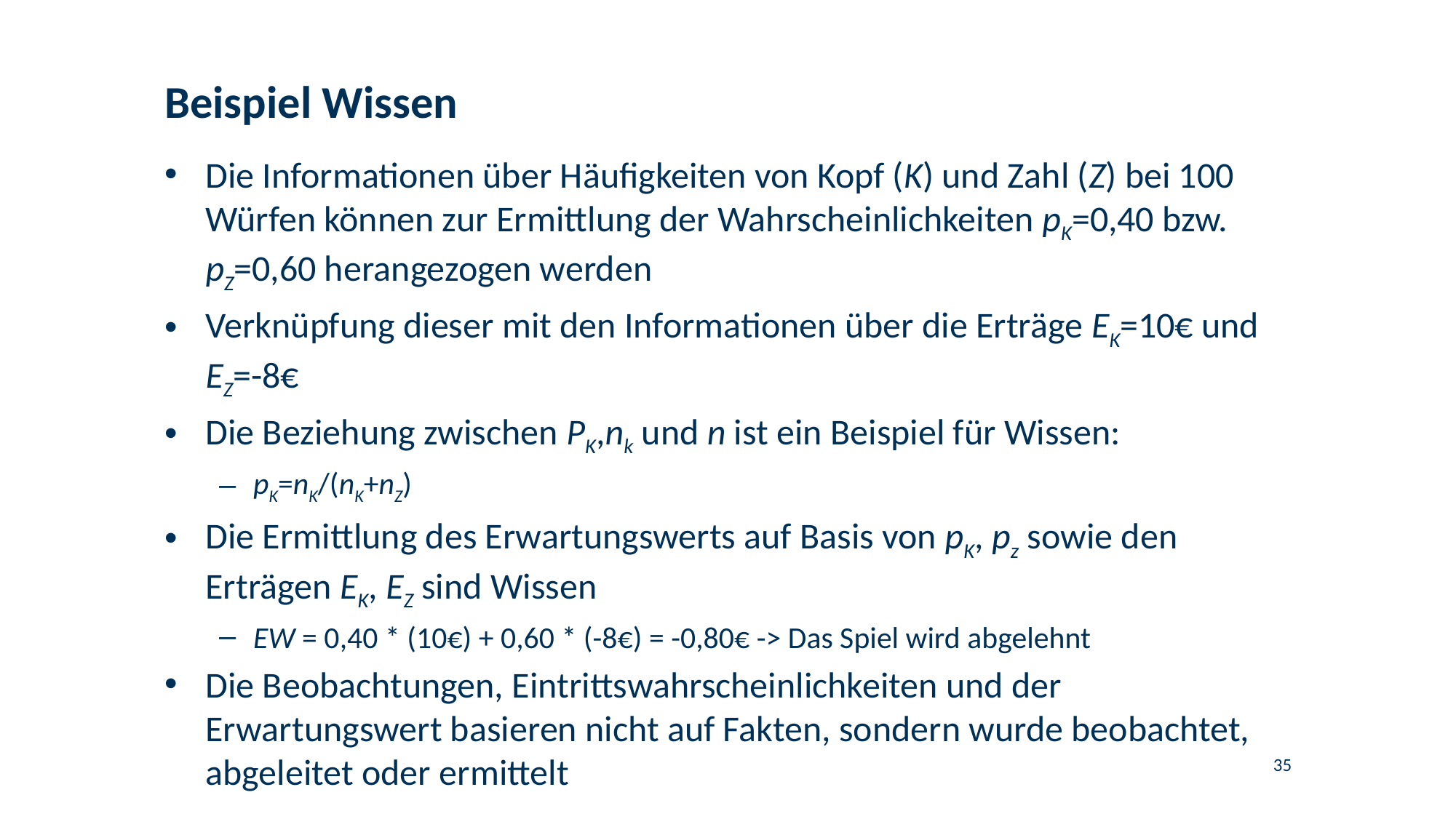

# Beispiel Wissen
Die Informationen über Häufigkeiten von Kopf (K) und Zahl (Z) bei 100 Würfen können zur Ermittlung der Wahrscheinlichkeiten pK=0,40 bzw. pZ=0,60 herangezogen werden
Verknüpfung dieser mit den Informationen über die Erträge EK=10€ und EZ=-8€
Die Beziehung zwischen PK,nk und n ist ein Beispiel für Wissen:
pK=nK/(nK+nZ)
Die Ermittlung des Erwartungswerts auf Basis von pK, pz sowie den Erträgen EK, EZ sind Wissen
EW = 0,40 * (10€) + 0,60 * (-8€) = -0,80€ -> Das Spiel wird abgelehnt
Die Beobachtungen, Eintrittswahrscheinlichkeiten und der Erwartungswert basieren nicht auf Fakten, sondern wurde beobachtet, abgeleitet oder ermittelt

35